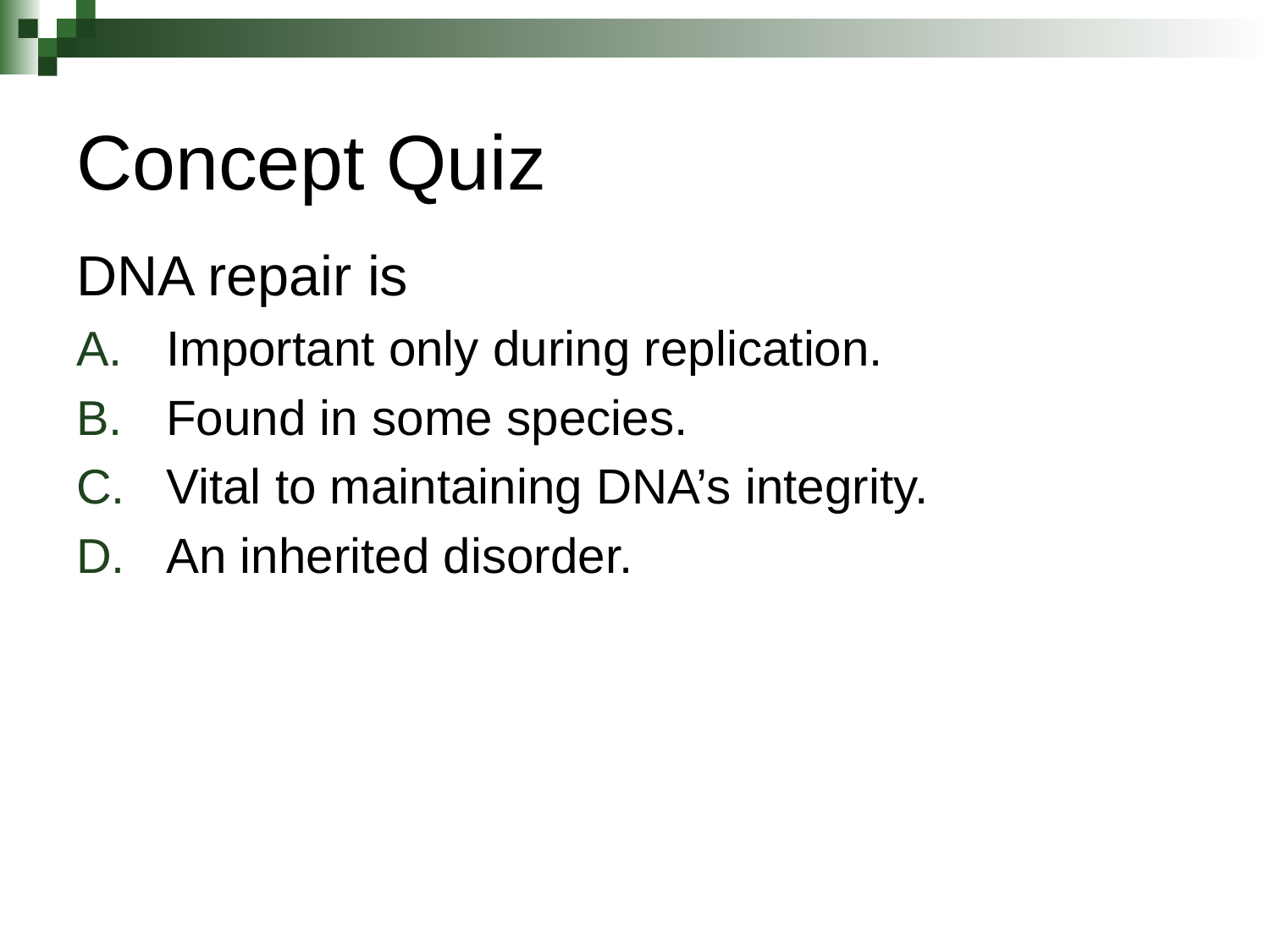

# Concept Quiz
DNA repair is
Important only during replication.
Found in some species.
Vital to maintaining DNA’s integrity.
An inherited disorder.